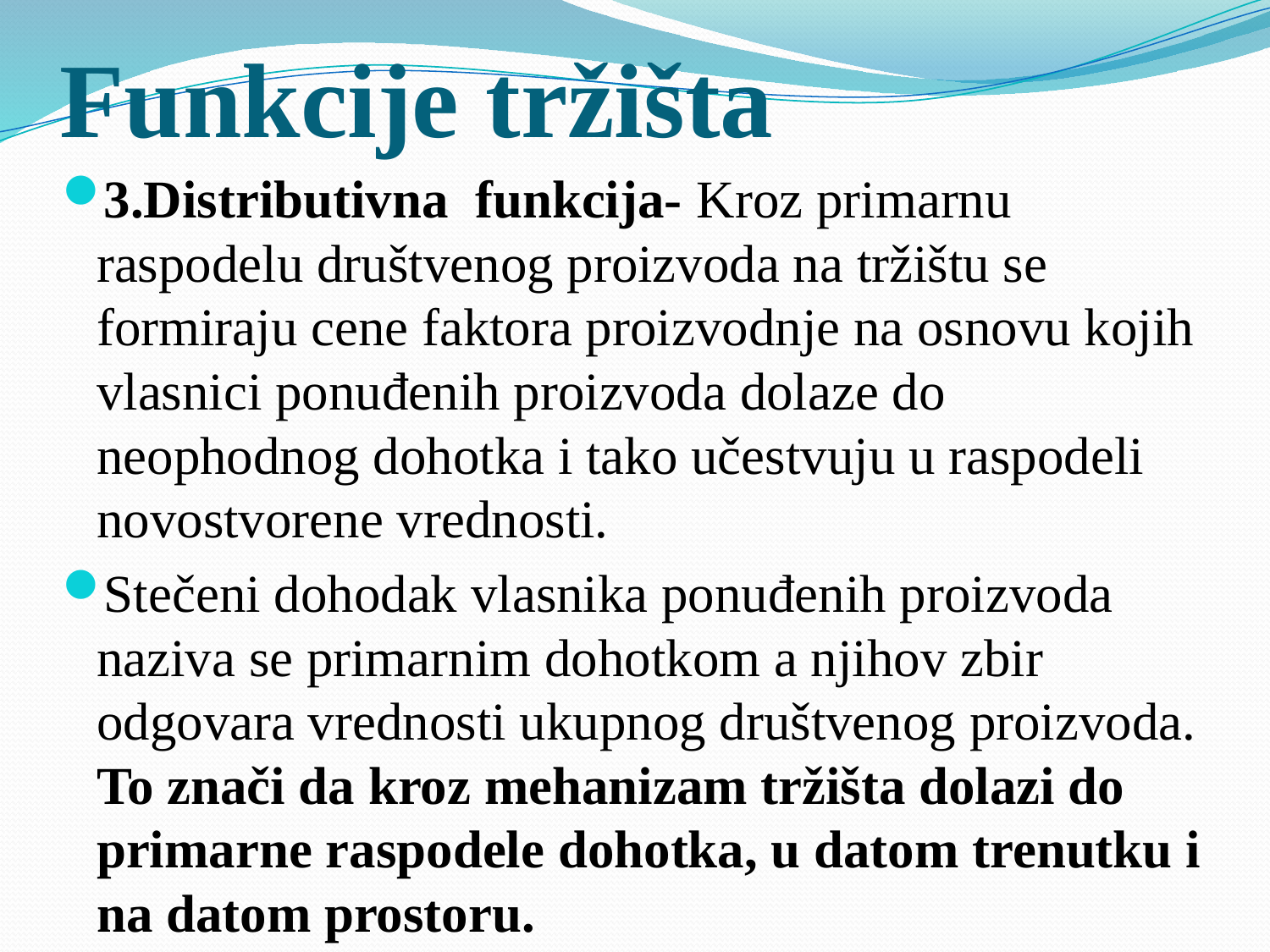

# Funkcije tržišta
3.Distributivna  funkcija- Kroz primarnu raspodelu društvenog proizvoda na tržištu se formiraju cene faktora proizvodnje na osnovu kojih vlasnici ponuđenih proizvoda dolaze do neophodnog dohotka i tako učestvuju u raspodeli novostvorene vrednosti.
Stečeni dohodak vlasnika ponuđenih proizvoda naziva se primarnim dohotkom a njihov zbir odgovara vrednosti ukupnog društvenog proizvoda. To znači da kroz mehanizam tržišta dolazi do primarne raspodele dohotka, u datom trenutku i na datom prostoru.